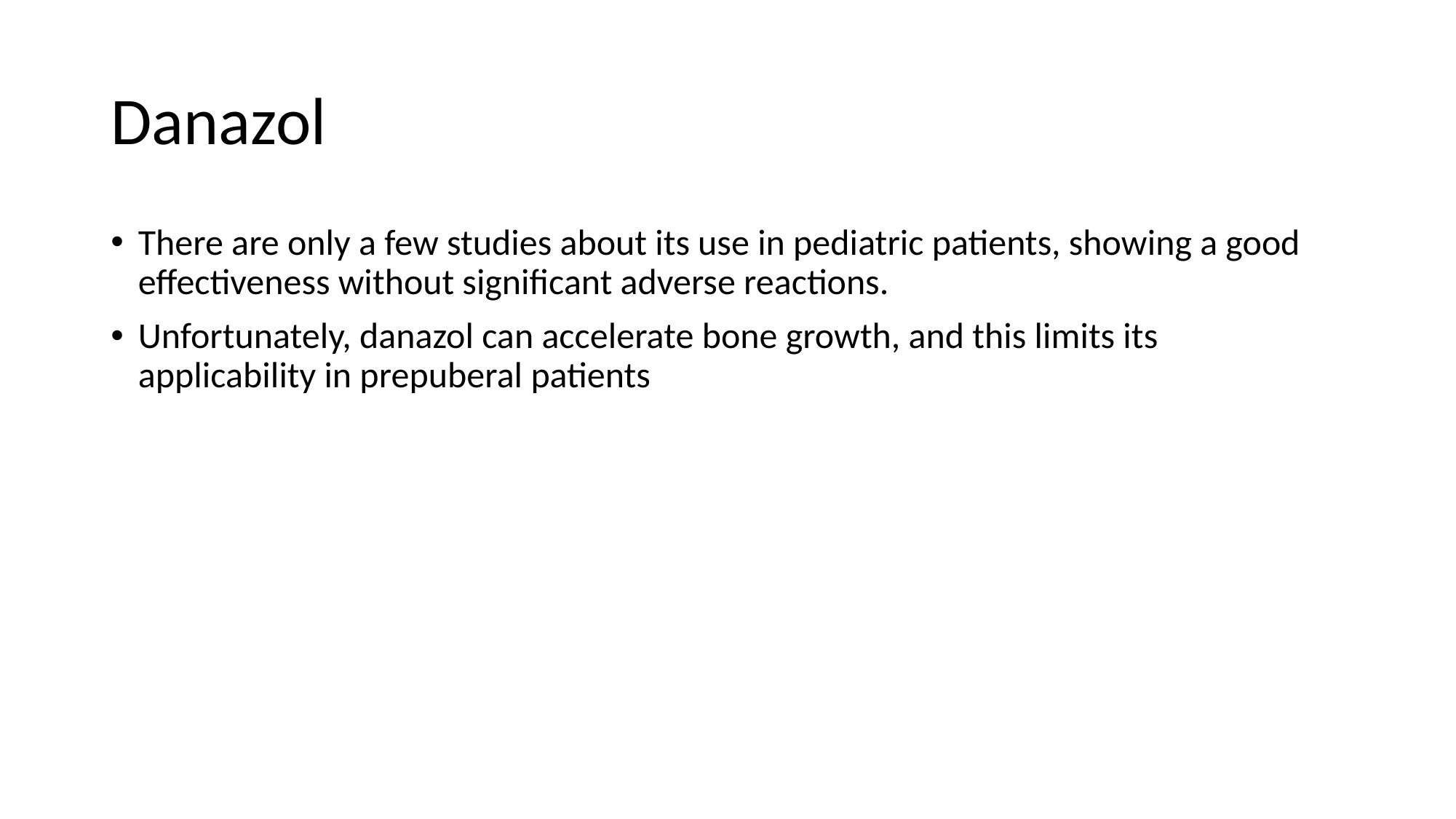

# Danazol
There are only a few studies about its use in pediatric patients, showing a good effectiveness without significant adverse reactions.
Unfortunately, danazol can accelerate bone growth, and this limits its applicability in prepuberal patients